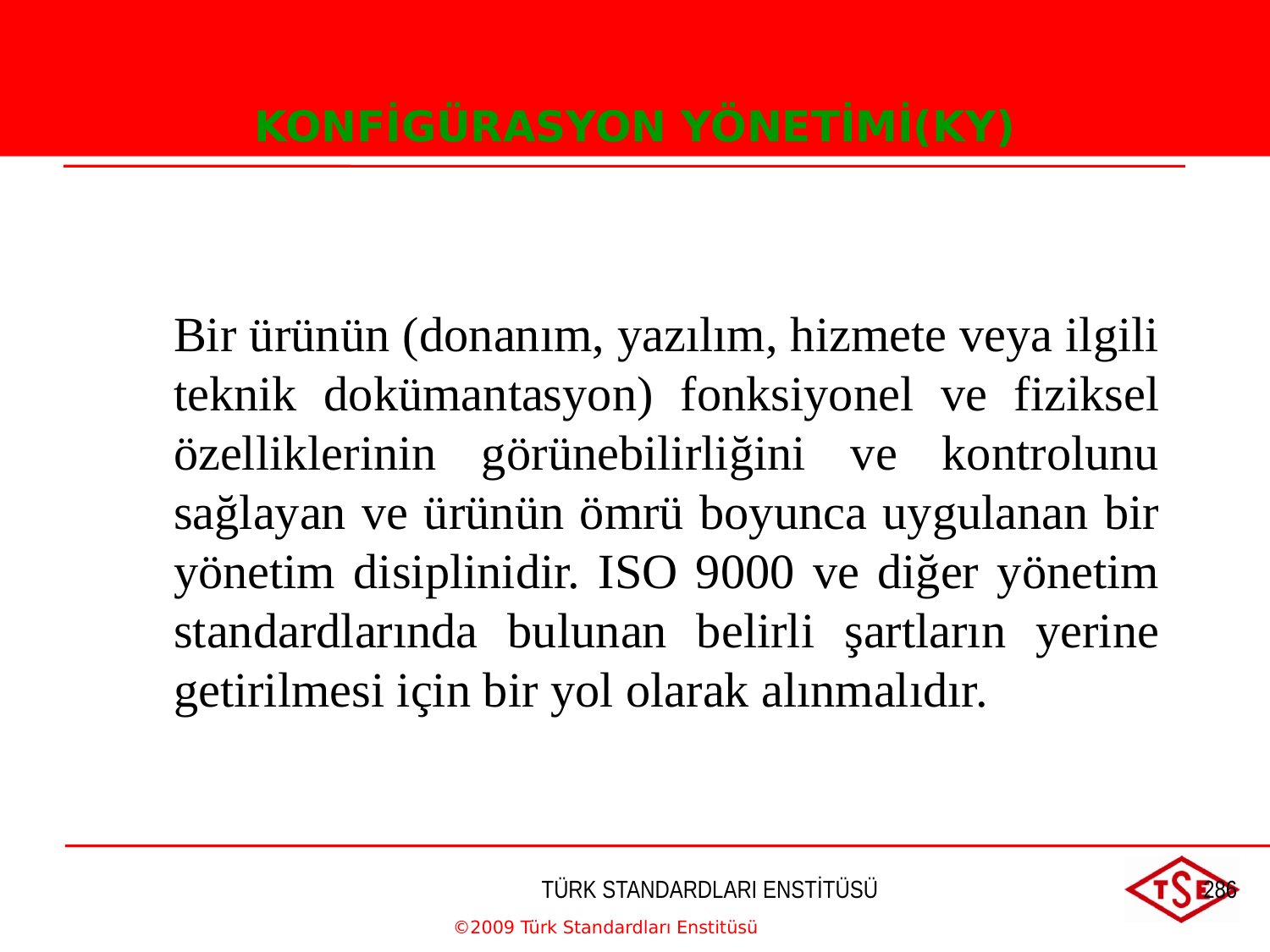

KONFİGÜRASYON YÖNETİMİ(KY)
Bir ürünün (donanım, yazılım, hizmete veya ilgili teknik dokümantasyon) fonksiyonel ve fiziksel özelliklerinin görünebilirliğini ve kontrolunu sağlayan ve ürünün ömrü boyunca uygulanan bir yönetim disiplinidir. ISO 9000 ve diğer yönetim standardlarında bulunan belirli şartların yerine getirilmesi için bir yol olarak alınmalıdır.

©2009 Türk Standardları Enstitüsü
TÜRK STANDARDLARI ENSTİTÜSÜ
286